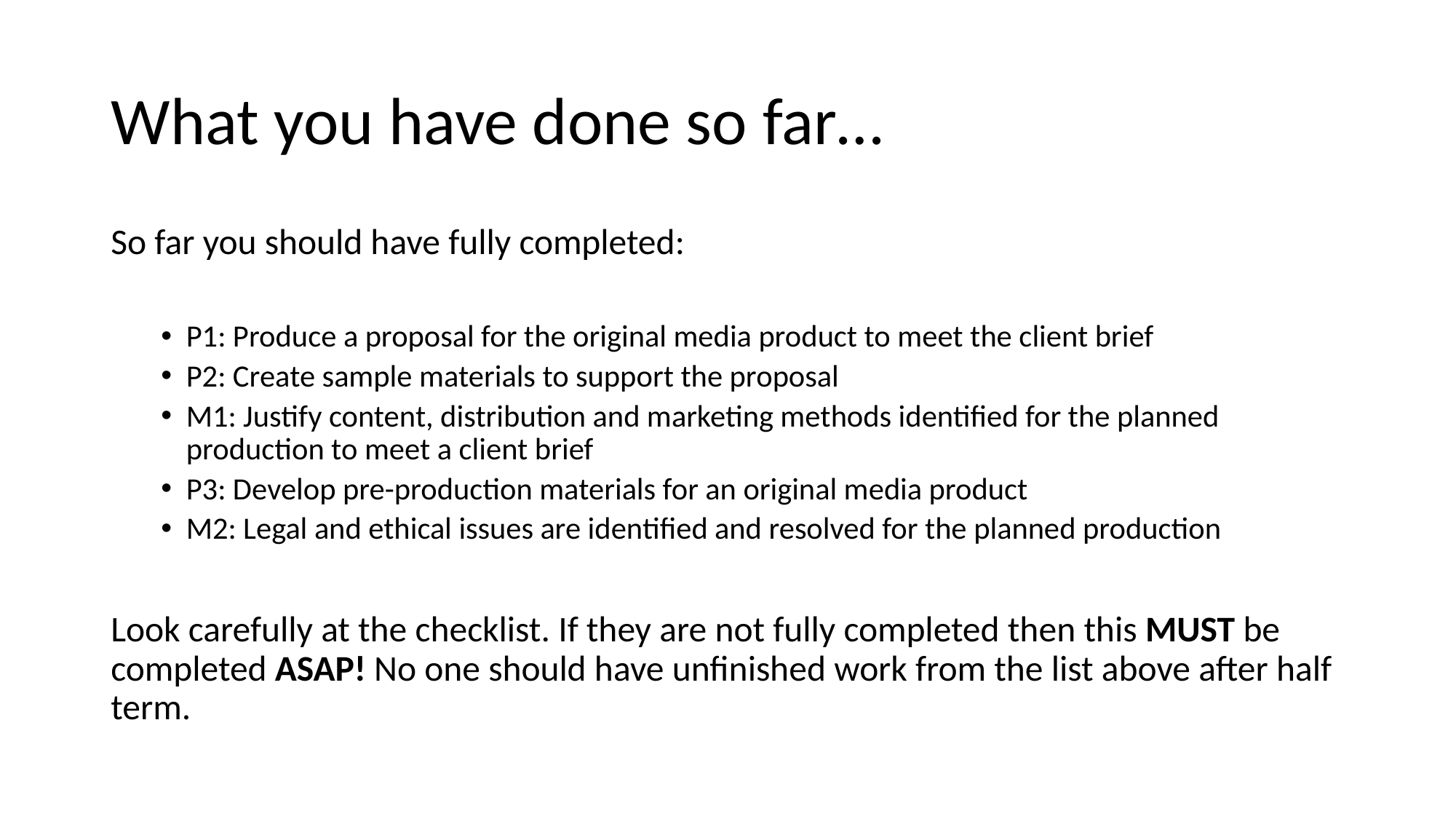

# What you have done so far…
So far you should have fully completed:

P1: Produce a proposal for the original media product to meet the client brief
P2: Create sample materials to support the proposal
M1: Justify content, distribution and marketing methods identified for the planned production to meet a client brief
P3: Develop pre-production materials for an original media product
M2: Legal and ethical issues are identified and resolved for the planned production

Look carefully at the checklist. If they are not fully completed then this MUST be completed ASAP! No one should have unfinished work from the list above after half term.